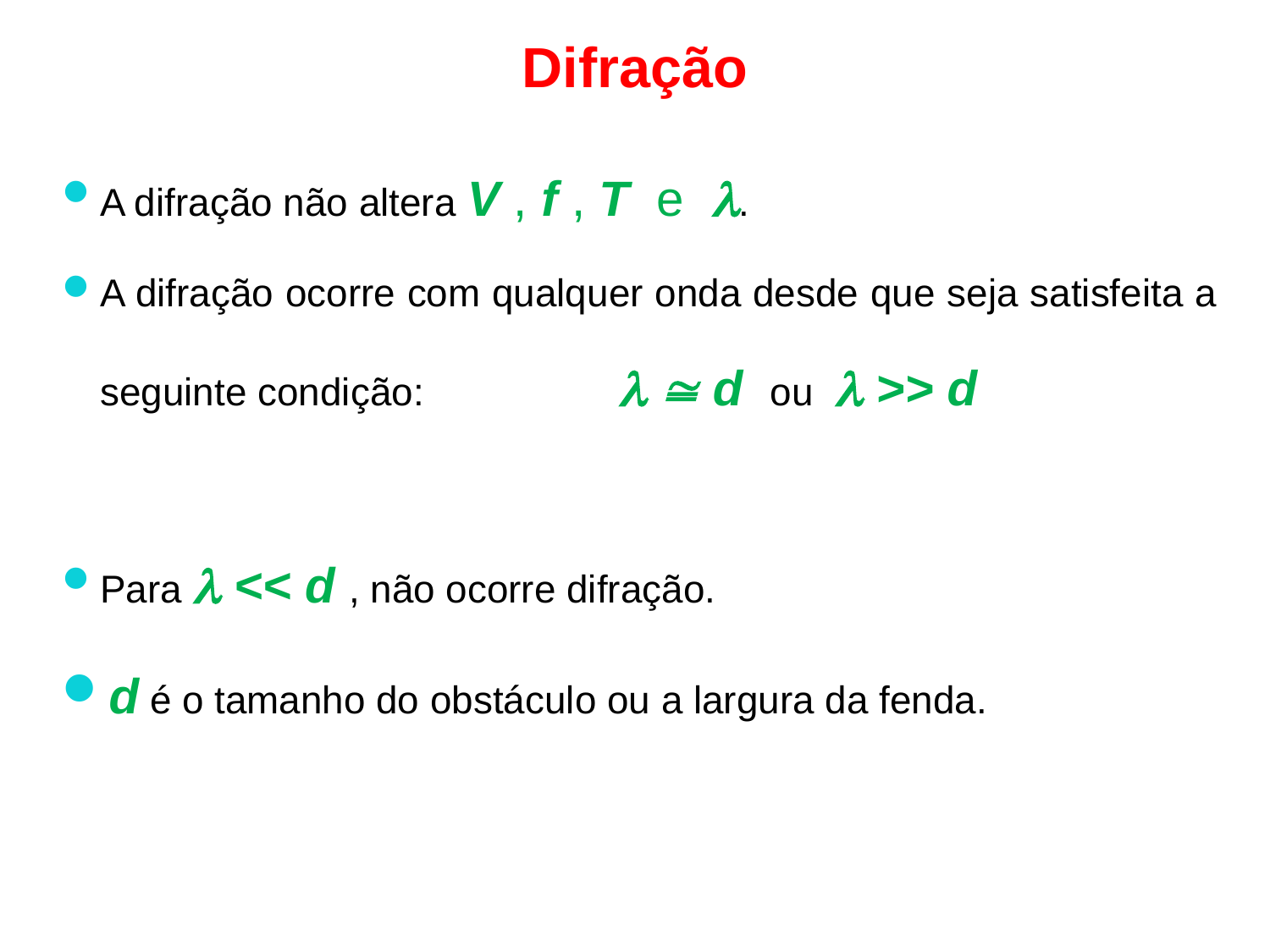

# Difração
A difração não altera V , f , T  e  λ.
A difração ocorre com qualquer onda desde que seja satisfeita a seguinte condição:		 λ ≅ d  ou  λ >> d

Para λ << d , não ocorre difração.
d é o tamanho do obstáculo ou a largura da fenda.